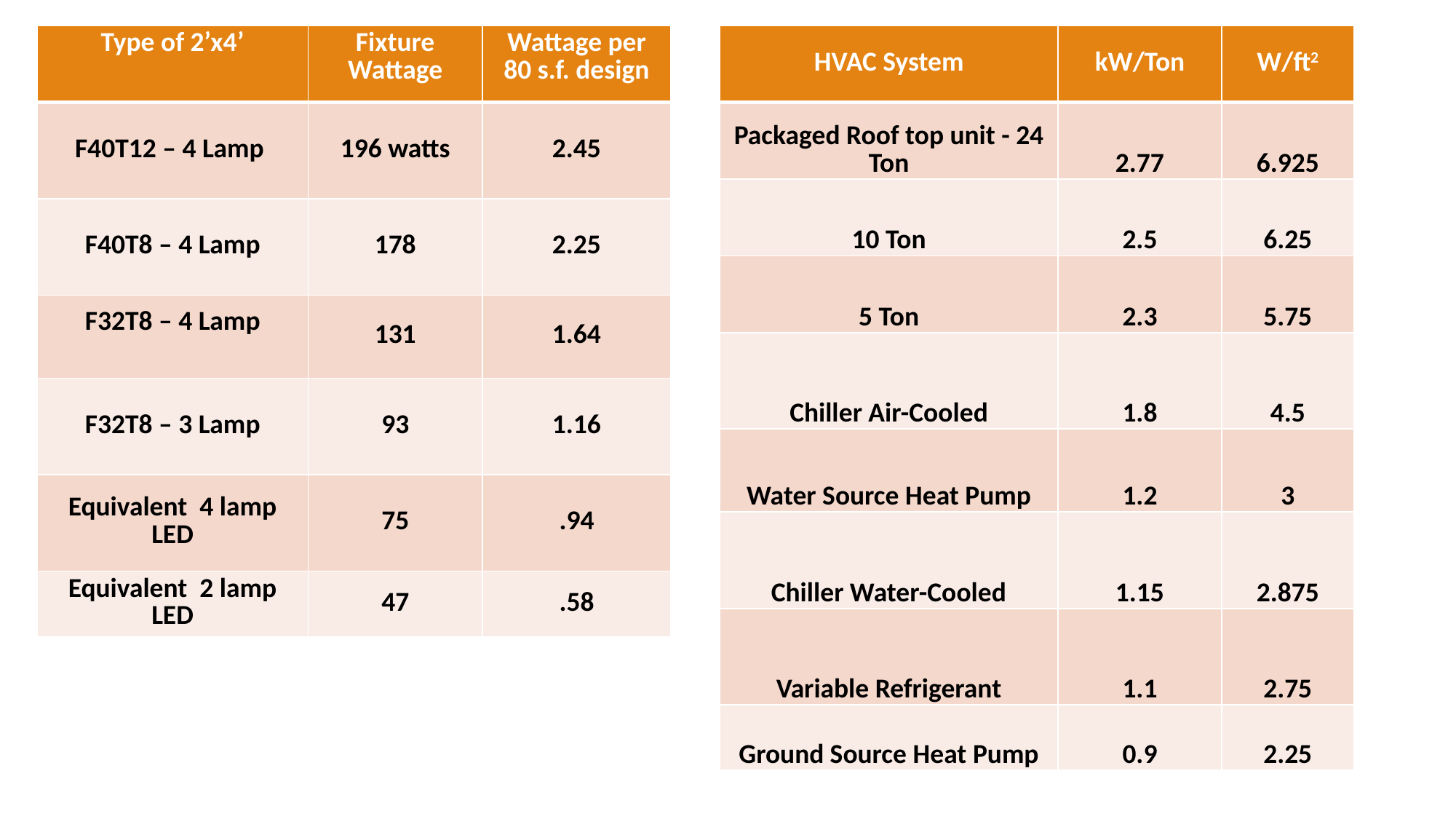

| Type of 2’x4’ | Fixture Wattage | Wattage per 80 s.f. design |
| --- | --- | --- |
| F40T12 – 4 Lamp | 196 watts | 2.45 |
| F40T8 – 4 Lamp | 178 | 2.25 |
| F32T8 – 4 Lamp | 131 | 1.64 |
| F32T8 – 3 Lamp | 93 | 1.16 |
| Equivalent 4 lamp LED | 75 | .94 |
| Equivalent 2 lamp LED | 47 | .58 |
| HVAC System | kW/Ton | W/ft2 |
| --- | --- | --- |
| Packaged Roof top unit - 24 Ton | 2.77 | 6.925 |
| 10 Ton | 2.5 | 6.25 |
| 5 Ton | 2.3 | 5.75 |
| Chiller Air-Cooled | 1.8 | 4.5 |
| Water Source Heat Pump | 1.2 | 3 |
| Chiller Water-Cooled | 1.15 | 2.875 |
| Variable Refrigerant | 1.1 | 2.75 |
| Ground Source Heat Pump | 0.9 | 2.25 |